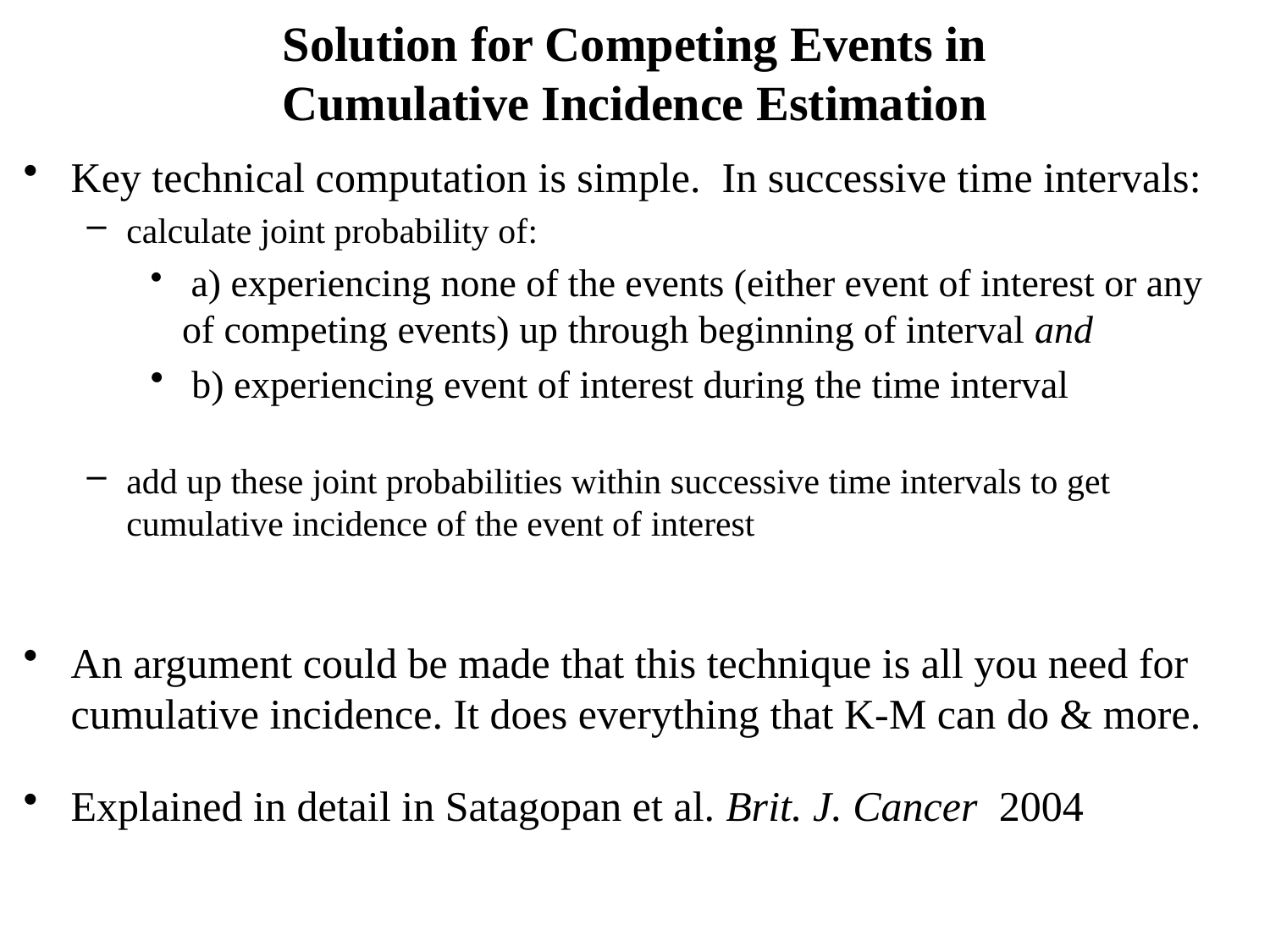

# Solution for Competing Events in Cumulative Incidence Estimation

Key technical computation is simple.  In successive time intervals:
calculate joint probability of:
 a) experiencing none of the events (either event of interest or any of competing events) up through beginning of interval and
 b) experiencing event of interest during the time interval

add up these joint probabilities within successive time intervals to get cumulative incidence of the event of interest

An argument could be made that this technique is all you need for cumulative incidence. It does everything that K-M can do & more.

Explained in detail in Satagopan et al. Brit. J. Cancer  2004